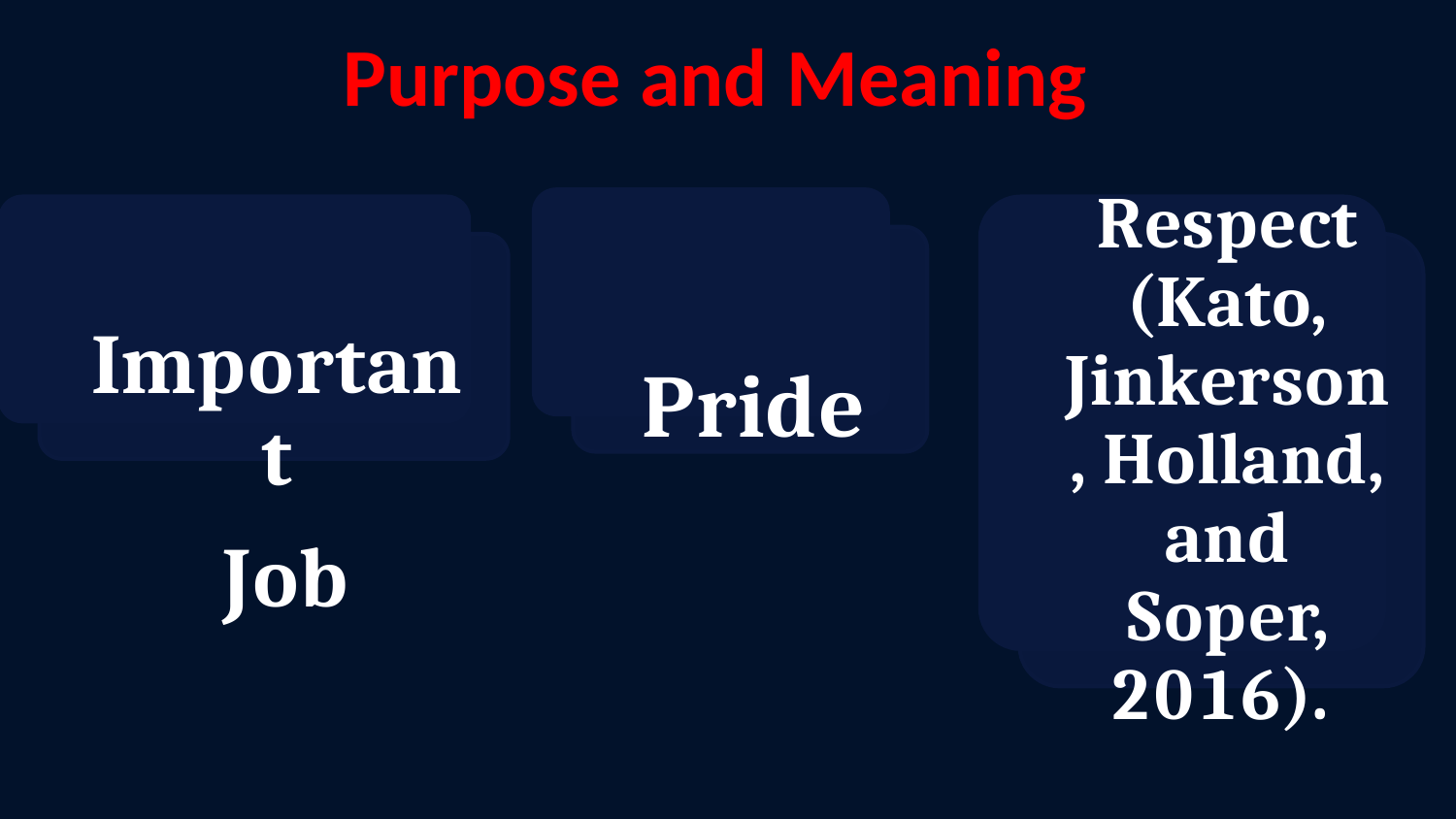

# Purpose and Meaning

Important
 Job

Pride
Respect (Kato, Jinkerson, Holland, and Soper, 2016).